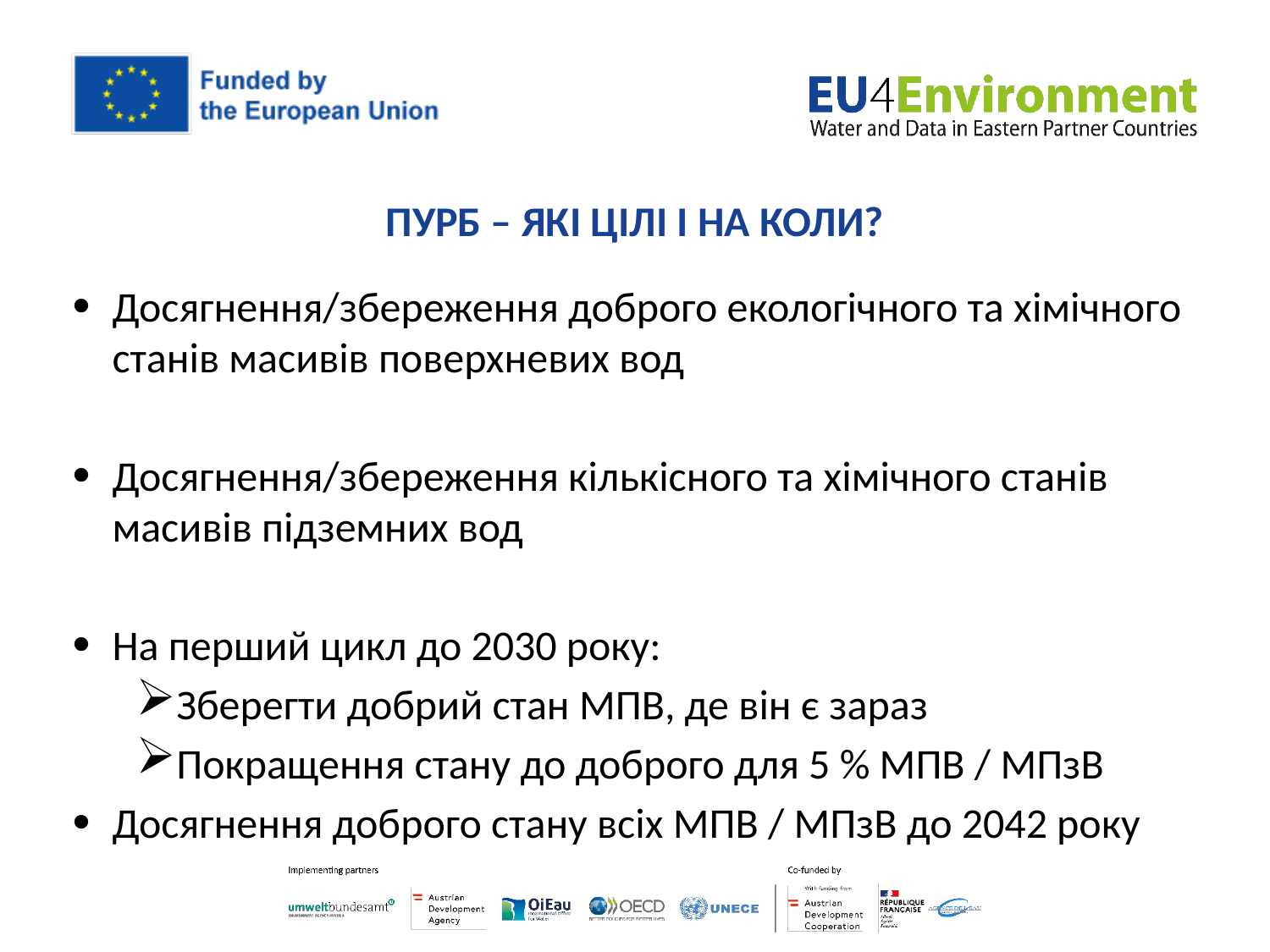

# ПУРБ – які цілі і на коли?
Досягнення/збереження доброго екологічного та хімічного станів масивів поверхневих вод

Досягнення/збереження кількісного та хімічного станів масивів підземних вод

На перший цикл до 2030 року:
Зберегти добрий стан МПВ, де він є зараз
Покращення стану до доброго для 5 % МПВ / МПзВ
Досягнення доброго стану всіх МПВ / МПзВ до 2042 року